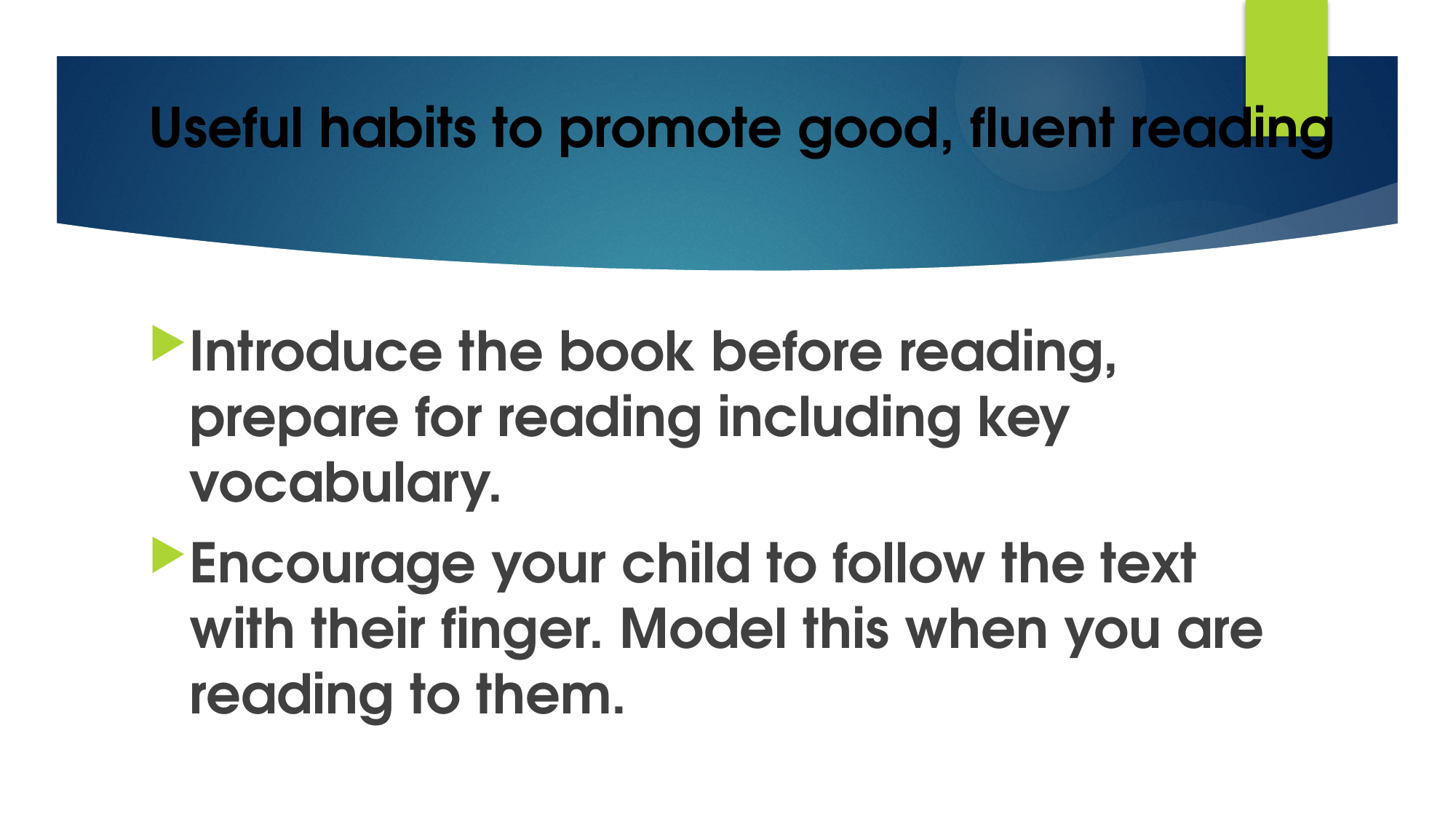

# Useful habits to promote good, fluent reading
Introduce the book before reading, prepare for reading including key vocabulary.
Encourage your child to follow the text with their finger. Model this when you are reading to them.